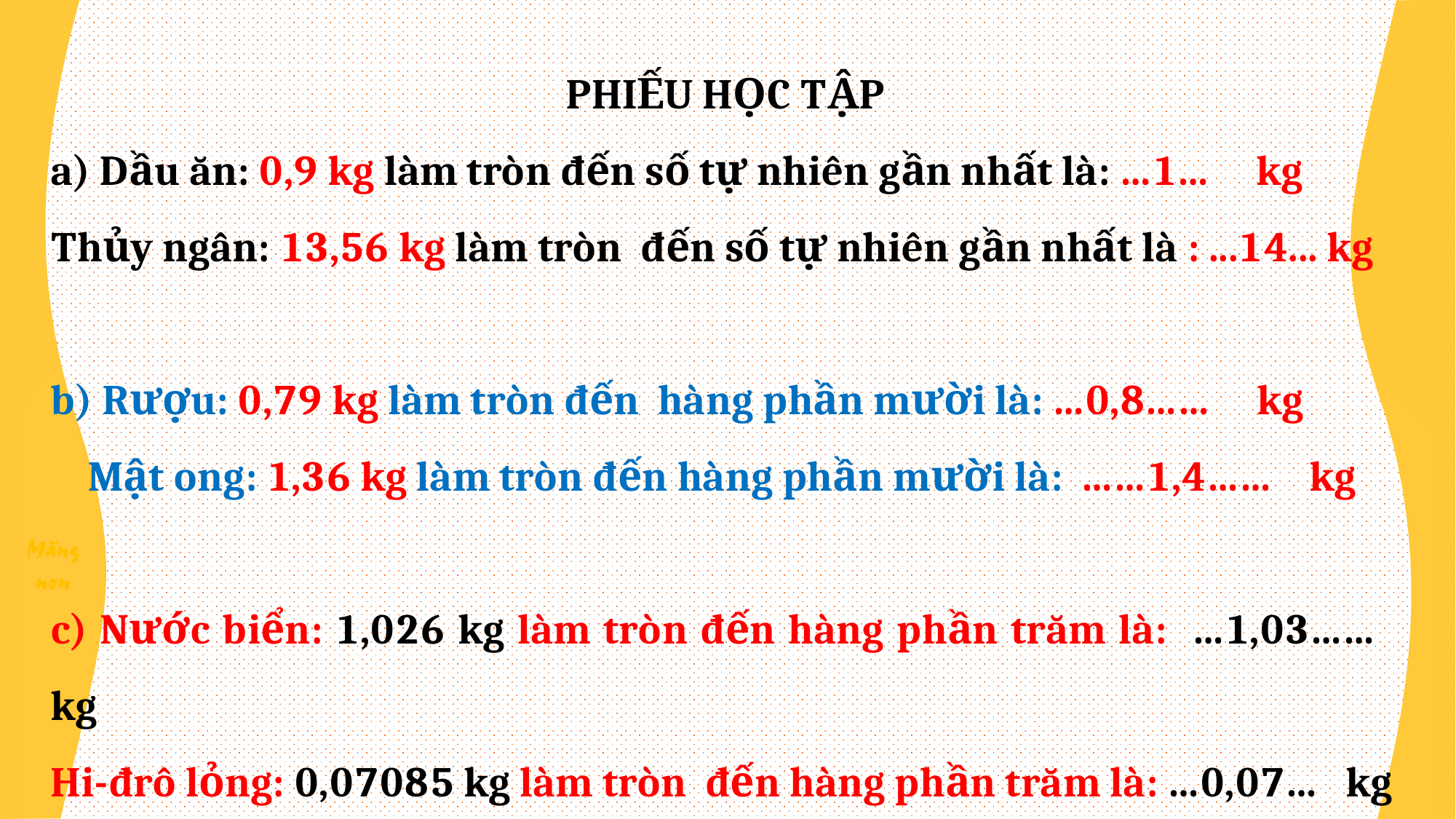

PHIẾU HỌC TẬP
a) Dầu ăn: 0,9 kg làm tròn đến số tự nhiên gần nhất là: …1…     kg
Thủy ngân: 13,56 kg làm tròn  đến số tự nhiên gần nhất là : ...14... kg

b) Rượu: 0,79 kg làm tròn đến  hàng phần mười là: …0,8……     kg
    Mật ong: 1,36 kg làm tròn đến hàng phần mười là:  ……1,4……    kg

c) Nước biển: 1,026 kg làm tròn đến hàng phần trăm là:  …1,03……   kg
Hi-đrô lỏng: 0,07085 kg làm tròn  đến hàng phần trăm là: …0,07…   kg